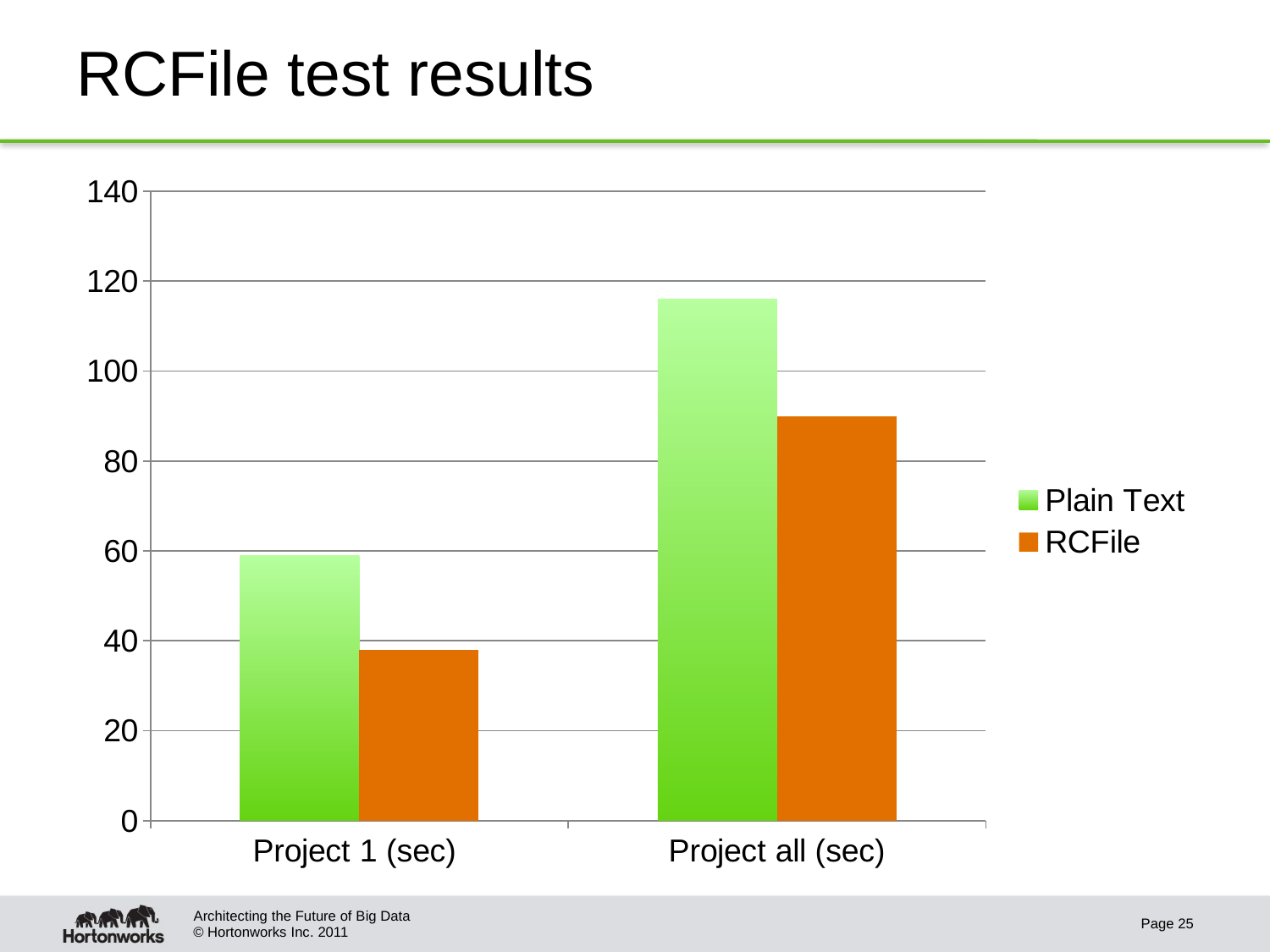

# RCFile test results

### Chart

| Category | Plain Text | RCFile |
|---|---|---|
| Project 1 (sec)  | 59.0 | 38.0 |
| Project all (sec) | 116.0 | 90.0 |
Architecting the Future of Big Data
Page 25